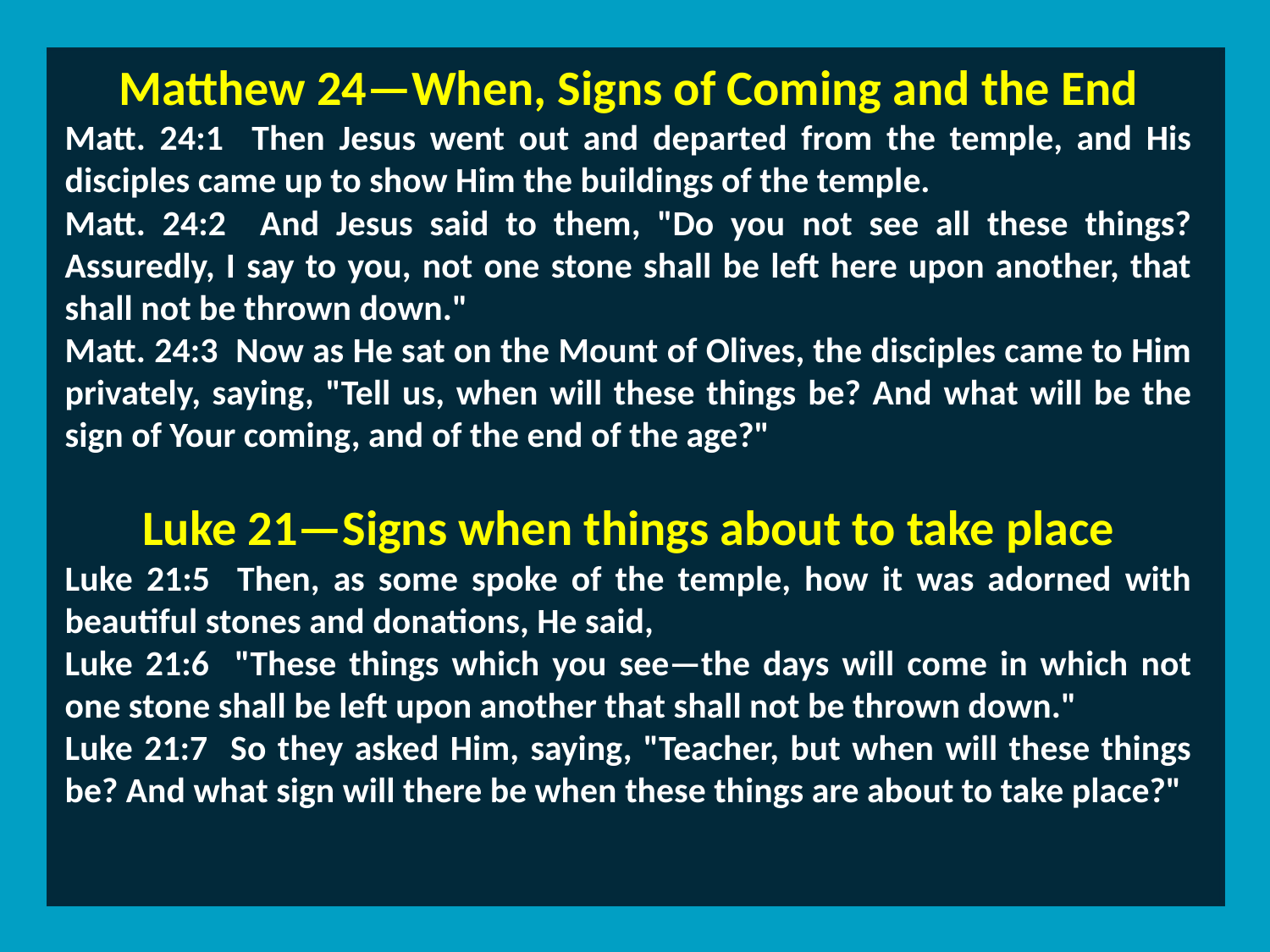

Matthew 24—When, Signs of Coming and the End
Matt. 24:1  Then Jesus went out and departed from the temple, and His disciples came up to show Him the buildings of the temple.
Matt. 24:2  And Jesus said to them, "Do you not see all these things? Assuredly, I say to you, not one stone shall be left here upon another, that shall not be thrown down."
Matt. 24:3  Now as He sat on the Mount of Olives, the disciples came to Him privately, saying, "Tell us, when will these things be? And what will be the sign of Your coming, and of the end of the age?"

Luke 21—Signs when things about to take place
Luke 21:5  Then, as some spoke of the temple, how it was adorned with beautiful stones and donations, He said,
Luke 21:6  "These things which you see—the days will come in which not one stone shall be left upon another that shall not be thrown down."
Luke 21:7  So they asked Him, saying, "Teacher, but when will these things be? And what sign will there be when these things are about to take place?"